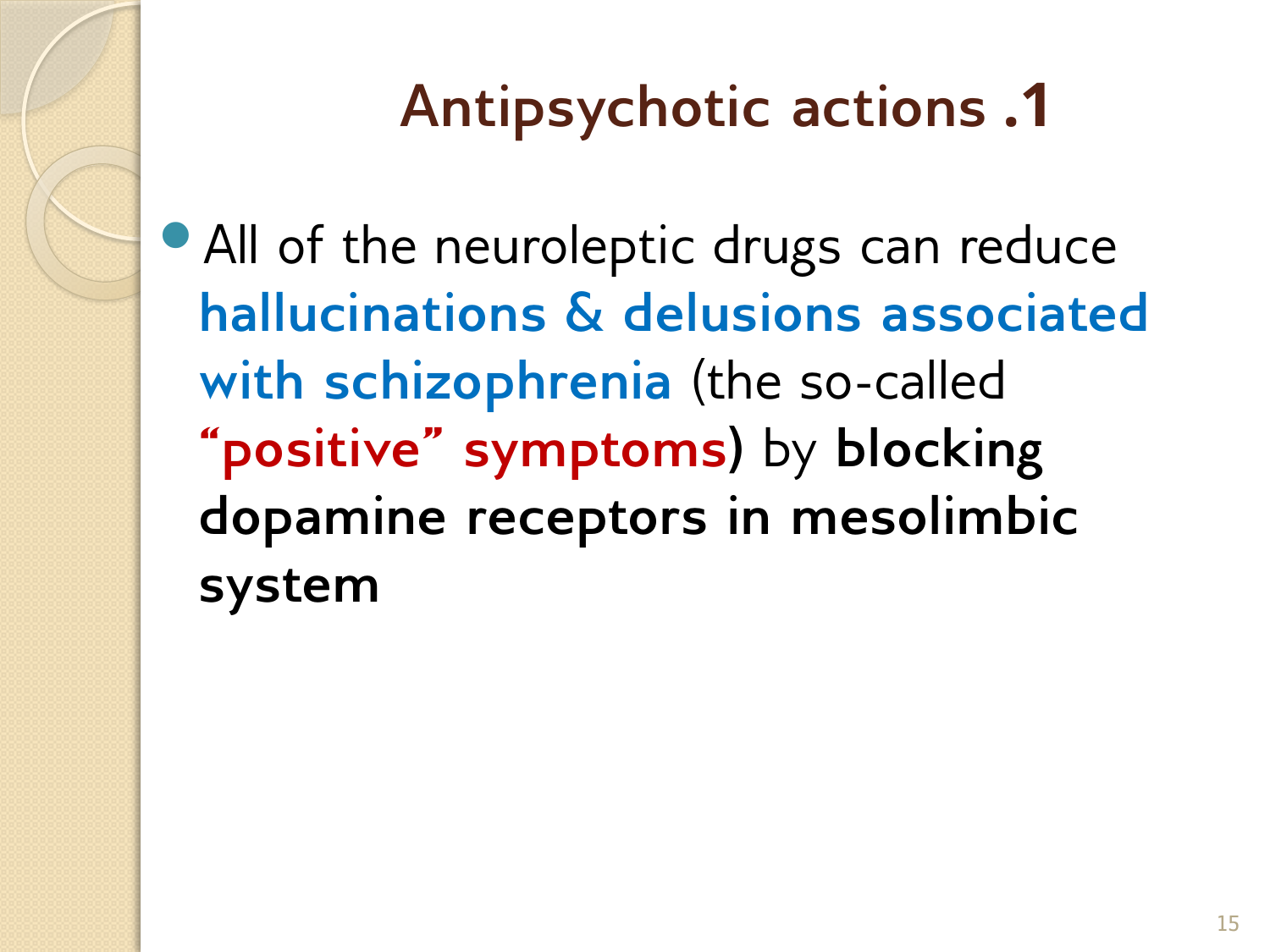

# 1. Antipsychotic actions
All of the neuroleptic drugs can reduce hallucinations & delusions associated with schizophrenia (the so-called “positive” symptoms) by blocking dopamine receptors in mesolimbic system
15